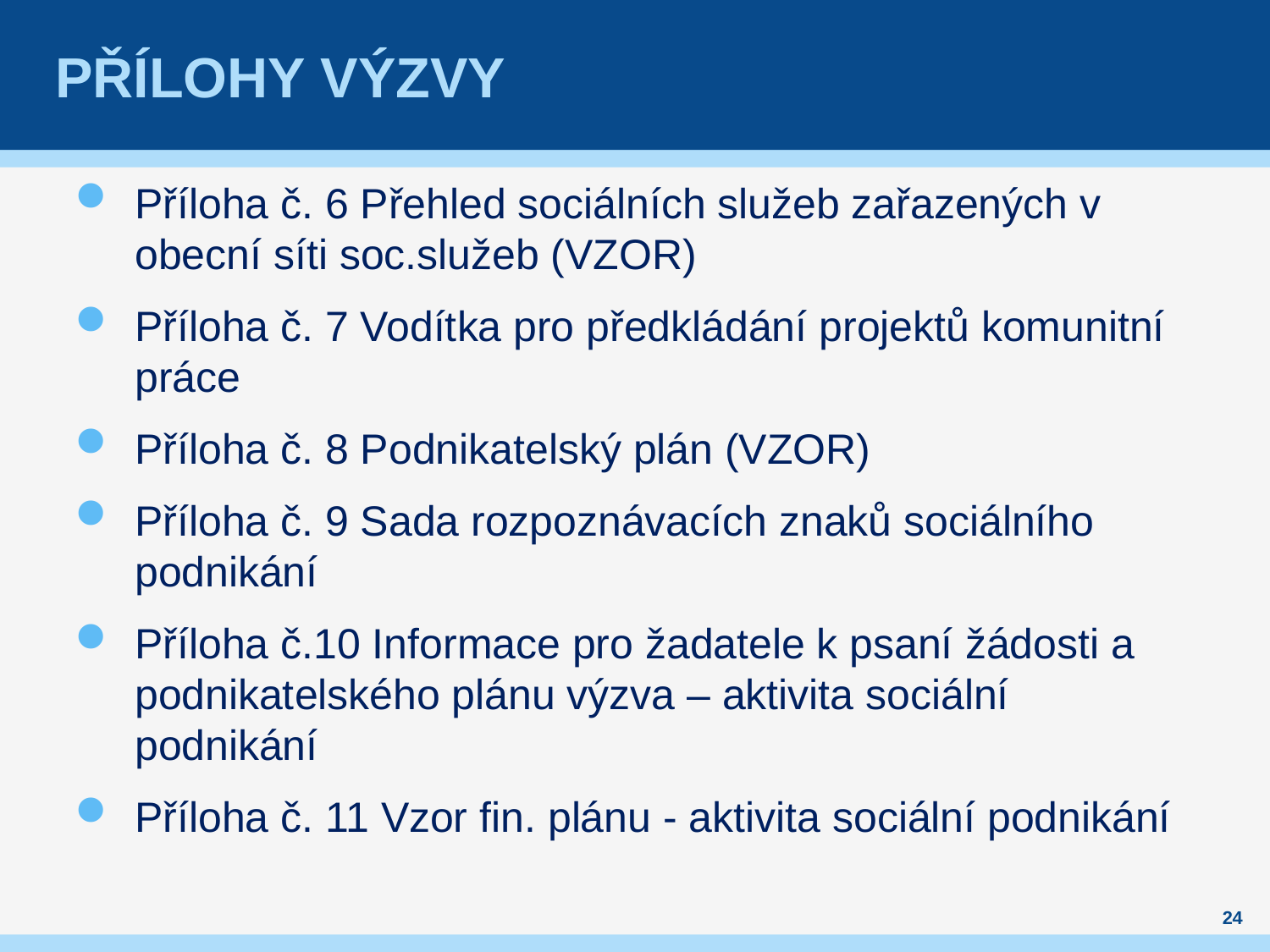

# Přílohy výzvy
Příloha č. 6 Přehled sociálních služeb zařazených v obecní síti soc.služeb (VZOR)
Příloha č. 7 Vodítka pro předkládání projektů komunitní práce
Příloha č. 8 Podnikatelský plán (VZOR)
Příloha č. 9 Sada rozpoznávacích znaků sociálního podnikání
Příloha č.10 Informace pro žadatele k psaní žádosti a podnikatelského plánu výzva – aktivita sociální podnikání
Příloha č. 11 Vzor fin. plánu - aktivita sociální podnikání

24